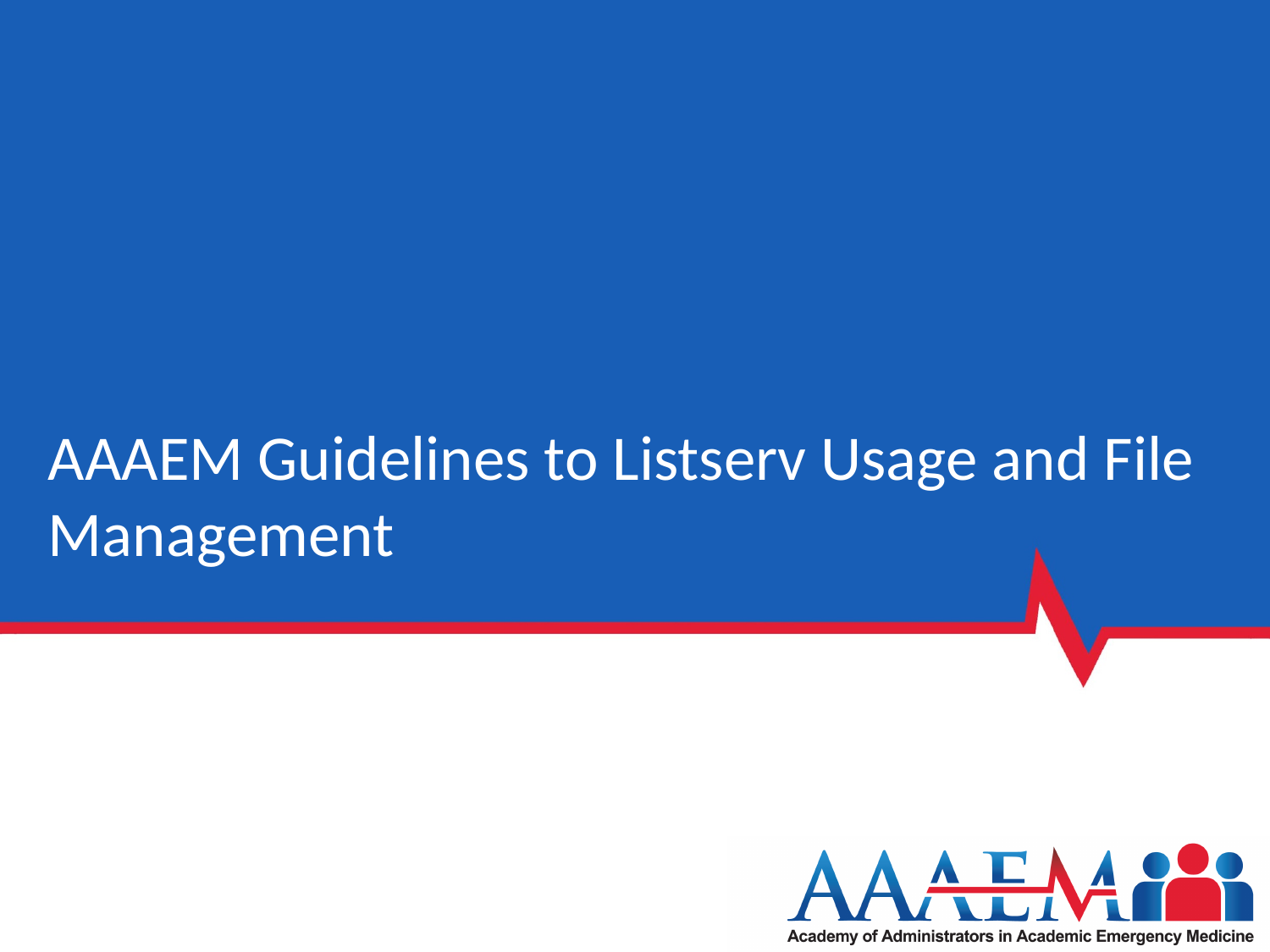

# AAAEM Guidelines to Listserv Usage and File Management